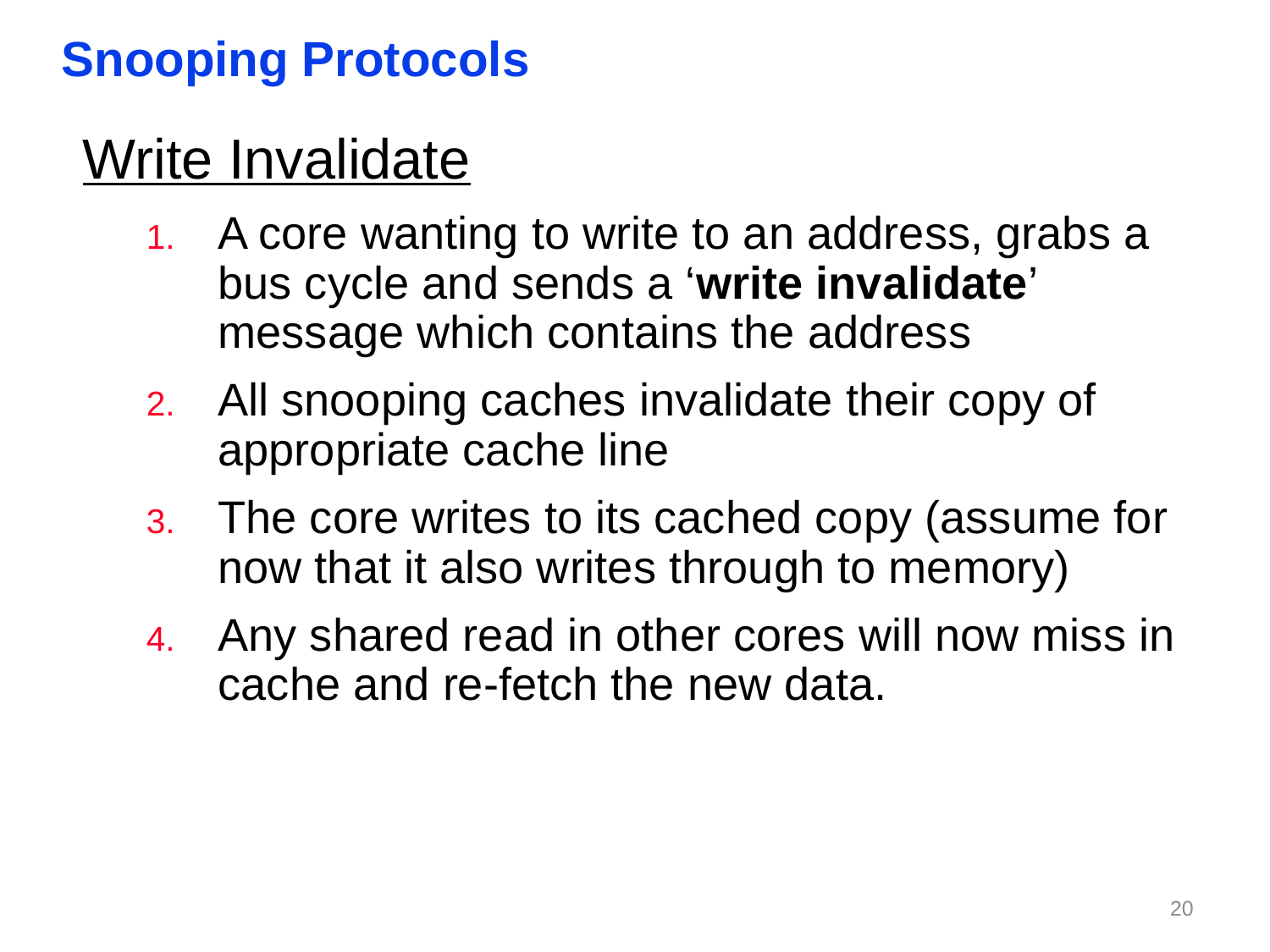

# Snooping Protocols
Write Invalidate
A core wanting to write to an address, grabs a bus cycle and sends a ‘write invalidate’ message which contains the address
All snooping caches invalidate their copy of appropriate cache line
The core writes to its cached copy (assume for now that it also writes through to memory)
Any shared read in other cores will now miss in cache and re-fetch the new data.
20